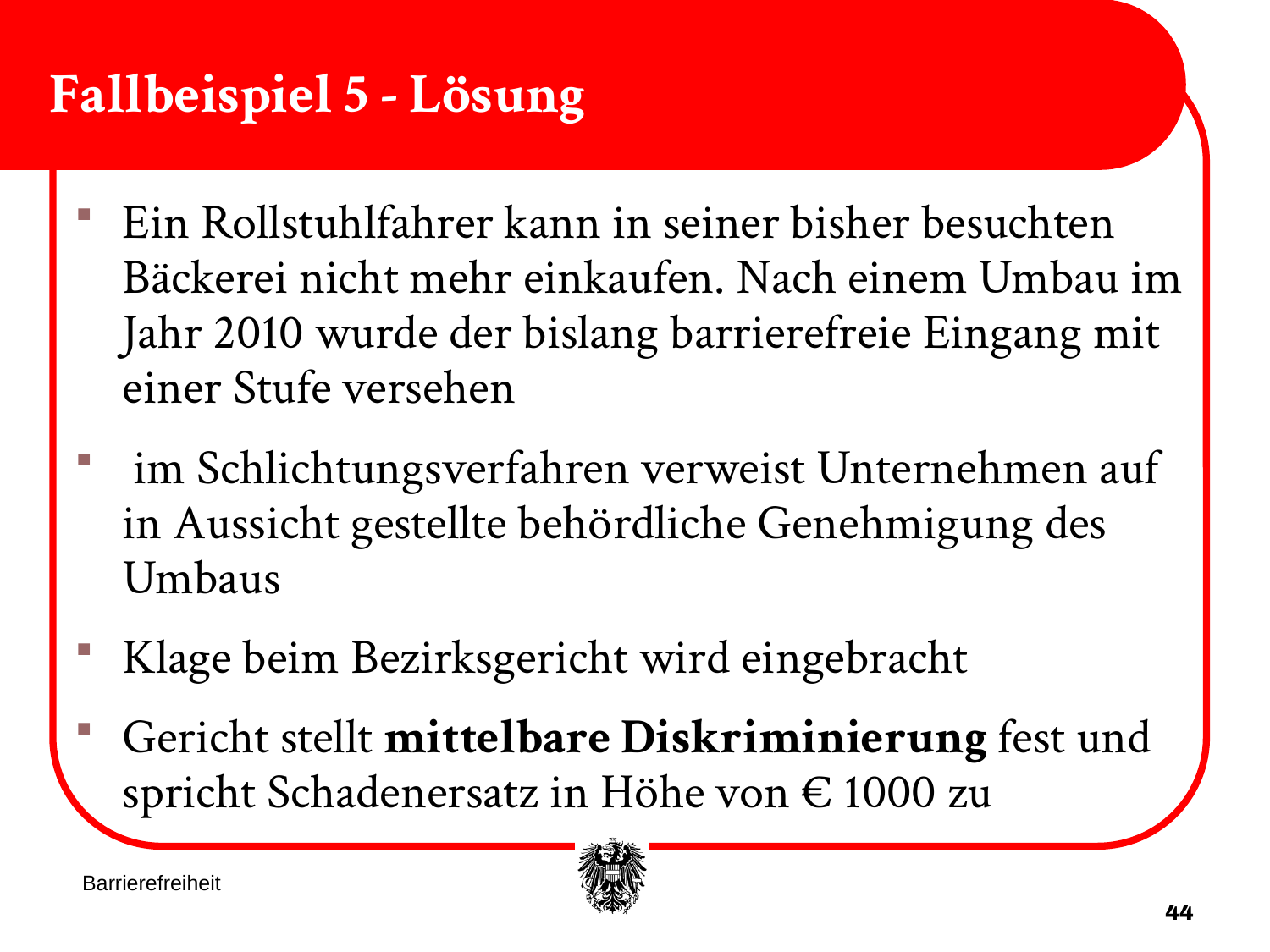

# Fallbeispiel 5 - Lösung

Ein Rollstuhlfahrer kann in seiner bisher besuchten Bäckerei nicht mehr einkaufen. Nach einem Umbau im Jahr 2010 wurde der bislang barrierefreie Eingang mit einer Stufe versehen
 im Schlichtungsverfahren verweist Unternehmen auf in Aussicht gestellte behördliche Genehmigung des Umbaus
Klage beim Bezirksgericht wird eingebracht
Gericht stellt mittelbare Diskriminierung fest und spricht Schadenersatz in Höhe von € 1000 zu
Barrierefreiheit
44